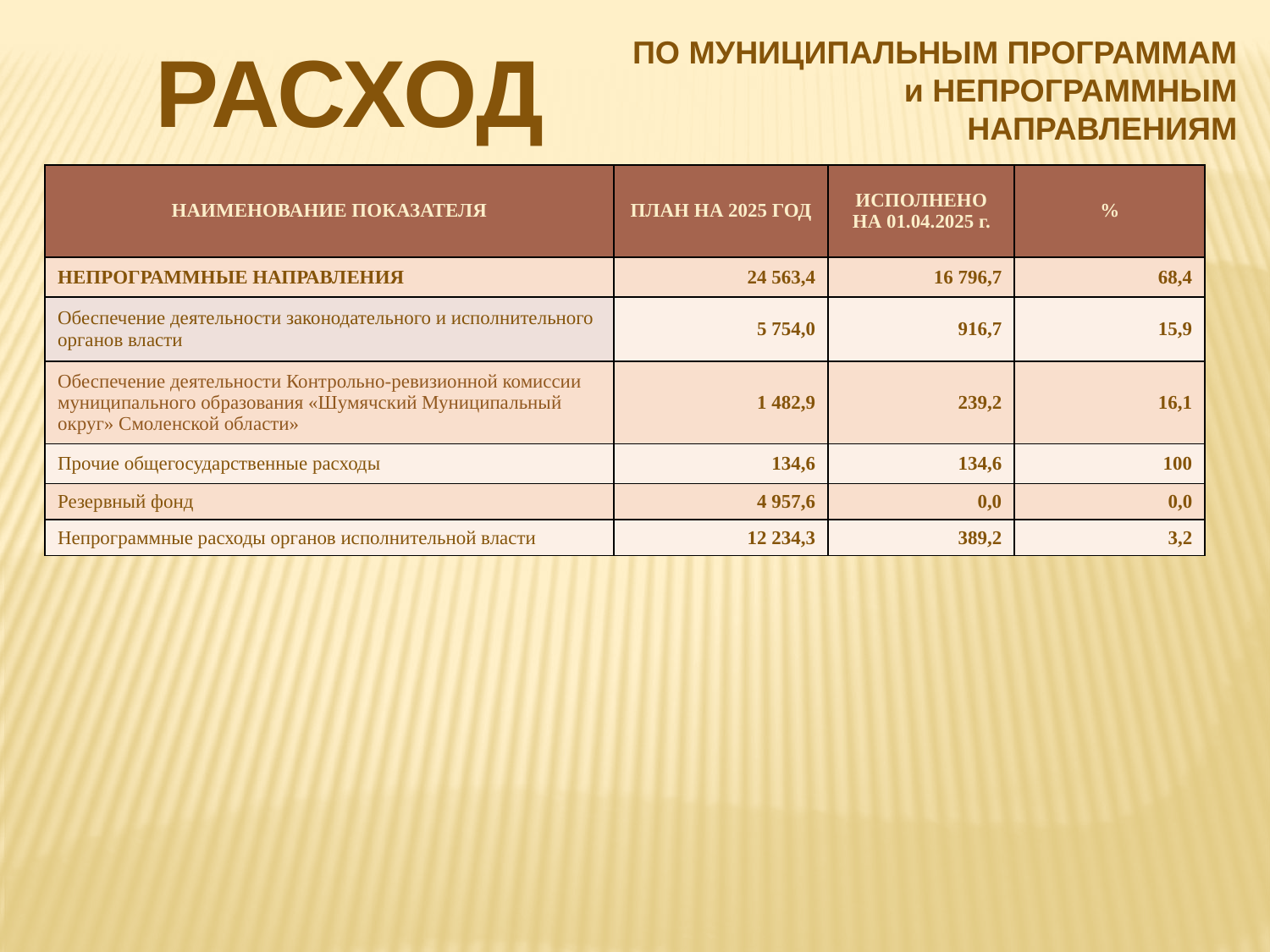

РАСХОДЫ
ПО МУНИЦИПАЛЬНЫМ ПРОГРАММАМ и НЕПРОГРАММНЫМ НАПРАВЛЕНИЯМ
| НАИМЕНОВАНИЕ ПОКАЗАТЕЛЯ | ПЛАН НА 2025 ГОД | ИСПОЛНЕНО НА 01.04.2025 г. | % |
| --- | --- | --- | --- |
| НЕПРОГРАММНЫЕ НАПРАВЛЕНИЯ | 24 563,4 | 16 796,7 | 68,4 |
| Обеспечение деятельности законодательного и исполнительного органов власти | 5 754,0 | 916,7 | 15,9 |
| Обеспечение деятельности Контрольно-ревизионной комиссии муниципального образования «Шумячский Муниципальный округ» Смоленской области» | 1 482,9 | 239,2 | 16,1 |
| Прочие общегосударственные расходы | 134,6 | 134,6 | 100 |
| Резервный фонд | 4 957,6 | 0,0 | 0,0 |
| Непрограммные расходы органов исполнительной власти | 12 234,3 | 389,2 | 3,2 |